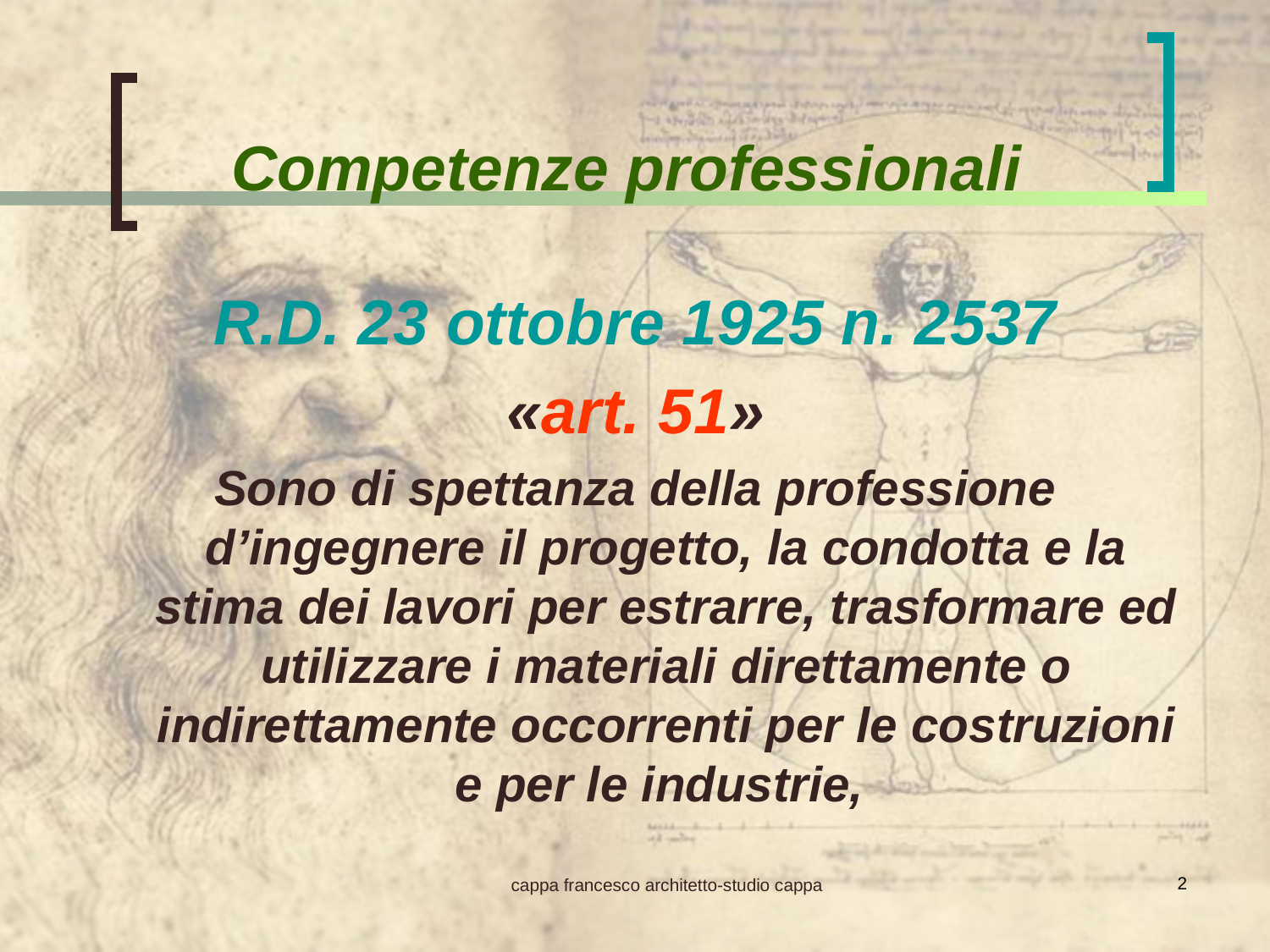

Competenze professionali
R.D. 23 ottobre 1925 n. 2537
«art. 51»
Sono di spettanza della professione d’ingegnere il progetto, la condotta e la stima dei lavori per estrarre, trasformare ed utilizzare i materiali direttamente o indirettamente occorrenti per le costruzioni e per le industrie,

2
cappa francesco architetto-studio cappa